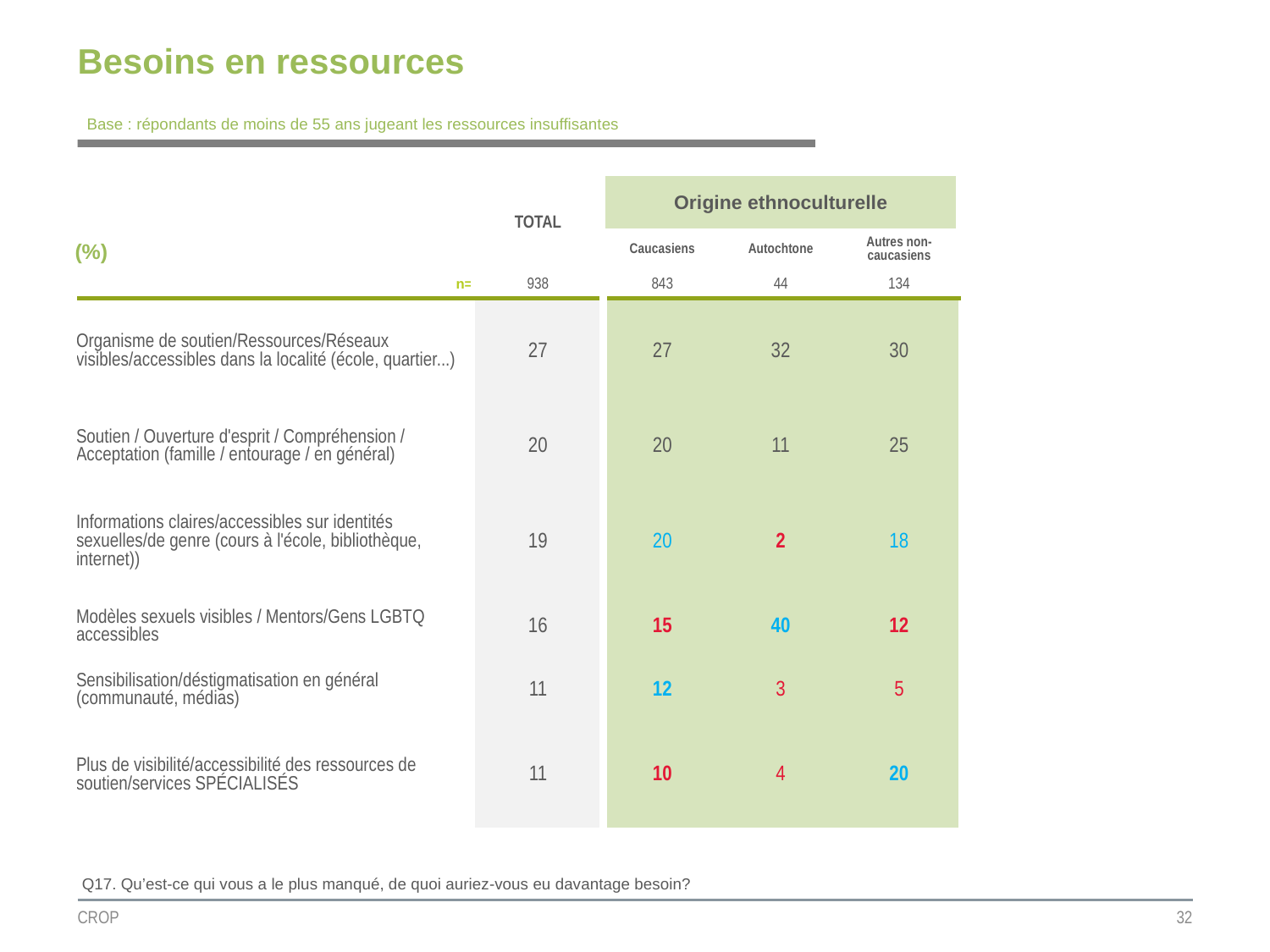

# Besoins en ressources
Base : répondants de moins de 55 ans jugeant les ressources insuffisantes
|  | TOTAL | Origine ethnoculturelle |  |  |
| --- | --- | --- | --- | --- |
| (%) |  |  |  |  |
|  |  | Caucasiens | Autochtone | Autres non-caucasiens |
| n= | 938 | 843 | 44 | 134 |
| Organisme de soutien/Ressources/Réseaux visibles/accessibles dans la localité (école, quartier...) | 27 | 27 | 32 | 30 |
| Soutien / Ouverture d'esprit / Compréhension / Acceptation (famille / entourage / en général) | 20 | 20 | 11 | 25 |
| Informations claires/accessibles sur identités sexuelles/de genre (cours à l'école, bibliothèque, internet)) | 19 | 20 | 2 | 18 |
| Modèles sexuels visibles / Mentors/Gens LGBTQ accessibles | 16 | 15 | 40 | 12 |
| Sensibilisation/déstigmatisation en général (communauté, médias) | 11 | 12 | 3 | 5 |
| Plus de visibilité/accessibilité des ressources de soutien/services SPÉCIALISÉS | 11 | 10 | 4 | 20 |
Q17. Qu’est-ce qui vous a le plus manqué, de quoi auriez-vous eu davantage besoin?
CROP
32